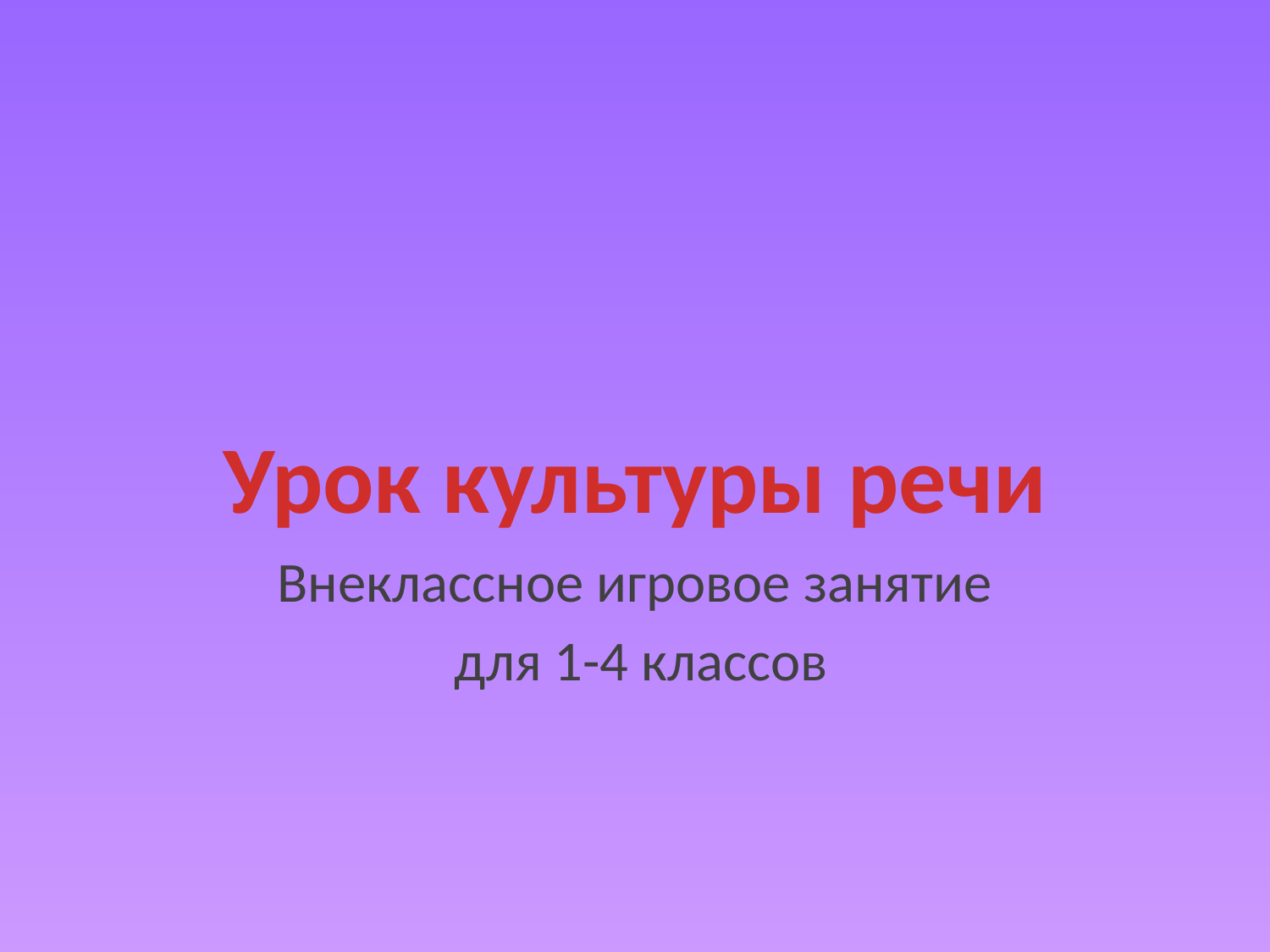

#
Урок культуры речи
Внеклассное игровое занятие
 для 1-4 классов